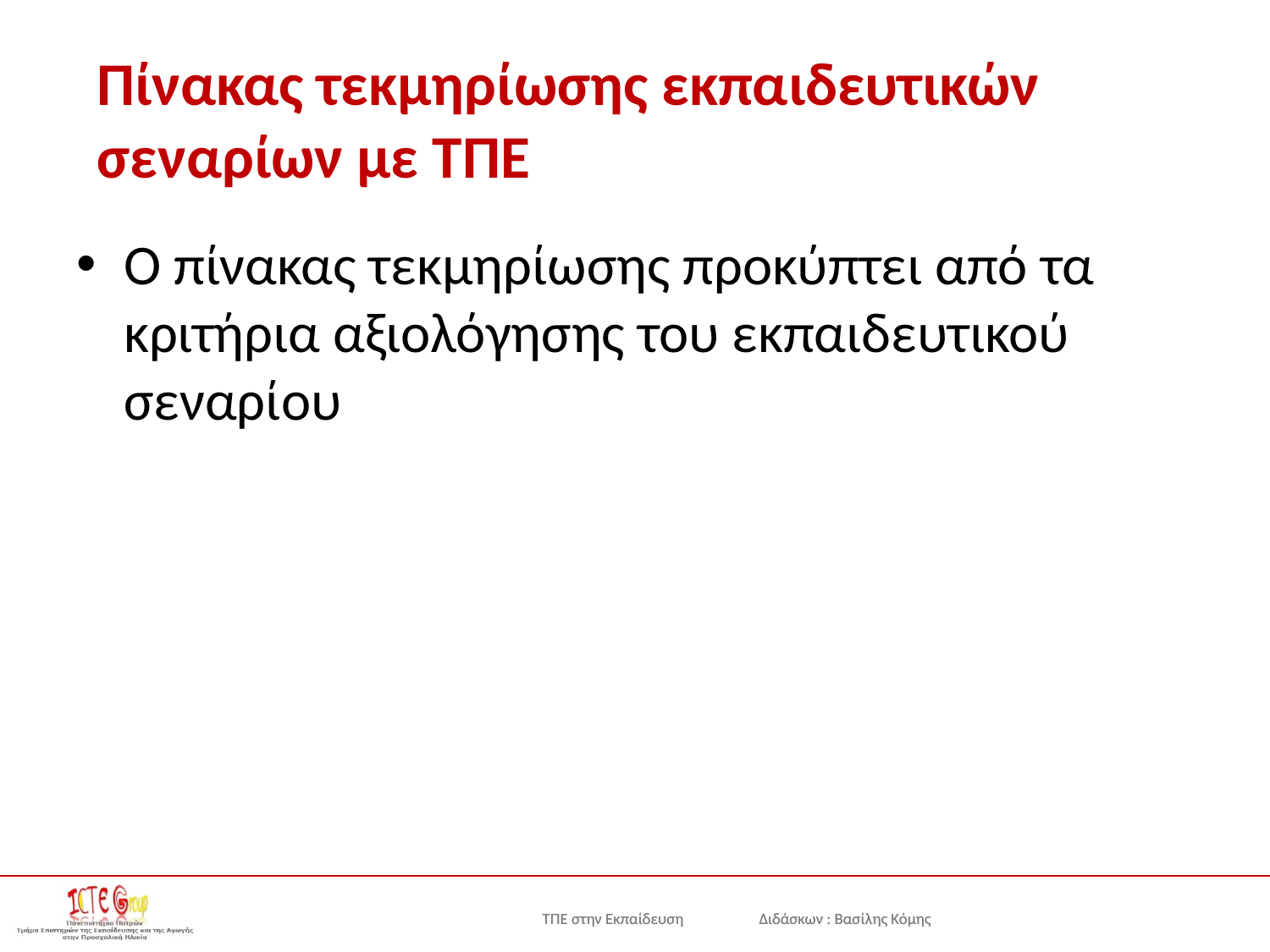

# Πίνακας τεκμηρίωσης εκπαιδευτικών σεναρίων με ΤΠΕ
Ο πίνακας τεκμηρίωσης προκύπτει από τα κριτήρια αξιολόγησης του εκπαιδευτικού σεναρίου